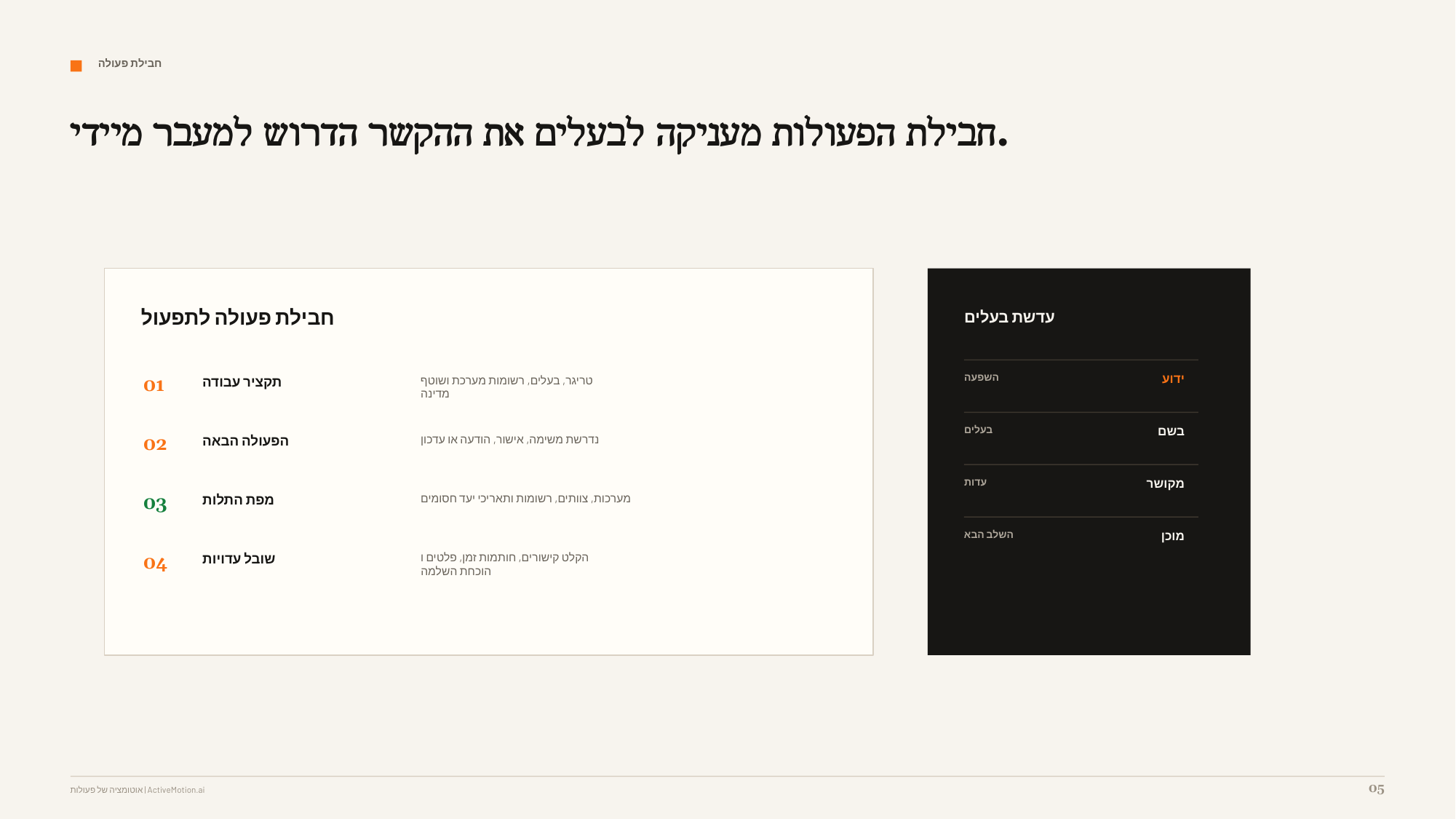

חבילת פעולה

חבילת הפעולות מעניקה לבעלים את ההקשר הדרוש למעבר מיידי.

חבילת פעולה לתפעול
עדשת בעלים

השפעה
ידוע
01
תקציר עבודה
טריגר, בעלים, רשומות מערכת ושוטף
מדינה

בעלים
בשם
02
הפעולה הבאה
נדרשת משימה, אישור, הודעה או עדכון

עדות
מקושר
03
מפת התלות
מערכות, צוותים, רשומות ותאריכי יעד חסומים

השלב הבא
מוכן
04
שובל עדויות
הקלט קישורים, חותמות זמן, פלטים ו
הוכחת השלמה

05
אוטומציה של פעולות | ActiveMotion.ai